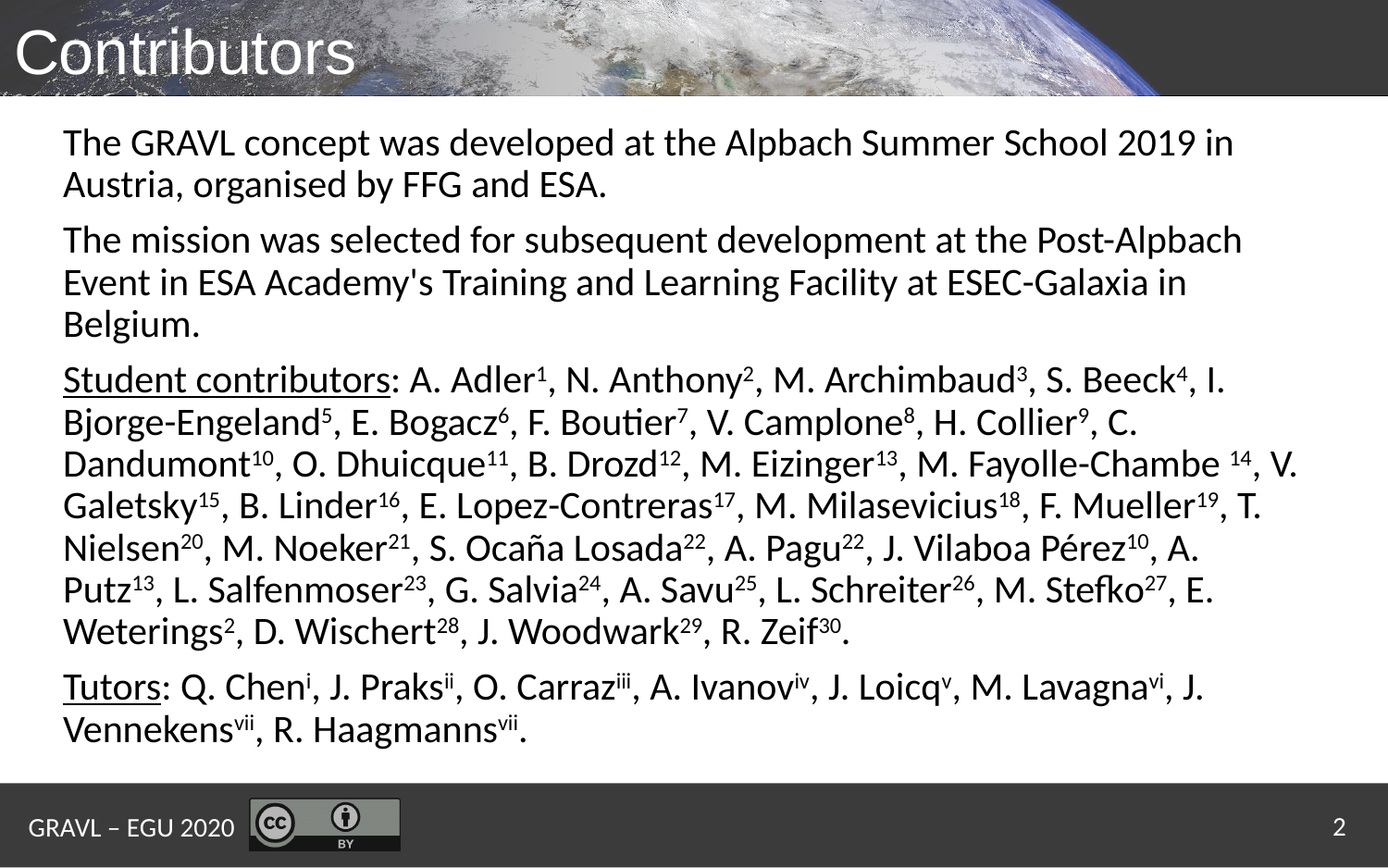

# Contributors
The GRAVL concept was developed at the Alpbach Summer School 2019 in Austria, organised by FFG and ESA.
The mission was selected for subsequent development at the Post-Alpbach Event in ESA Academy's Training and Learning Facility at ESEC-Galaxia in Belgium.
Student contributors: A. Adler1, N. Anthony2, M. Archimbaud3, S. Beeck4, I. Bjorge-Engeland5, E. Bogacz6, F. Boutier7, V. Camplone8, H. Collier9, C. Dandumont10, O. Dhuicque11, B. Drozd12, M. Eizinger13, M. Fayolle-Chambe 14, V. Galetsky15, B. Linder16, E. Lopez-Contreras17, M. Milasevicius18, F. Mueller19, T. Nielsen20, M. Noeker21, S. Ocaña Losada22, A. Pagu22, J. Vilaboa Pérez10, A. Putz13, L. Salfenmoser23, G. Salvia24, A. Savu25, L. Schreiter26, M. Stefko27, E. Weterings2, D. Wischert28, J. Woodwark29, R. Zeif30.
Tutors: Q. Cheni, J. Praksii, O. Carraziii, A. Ivanoviv, J. Loicqv, M. Lavagnavi, J. Vennekensvii, R. Haagmannsvii.